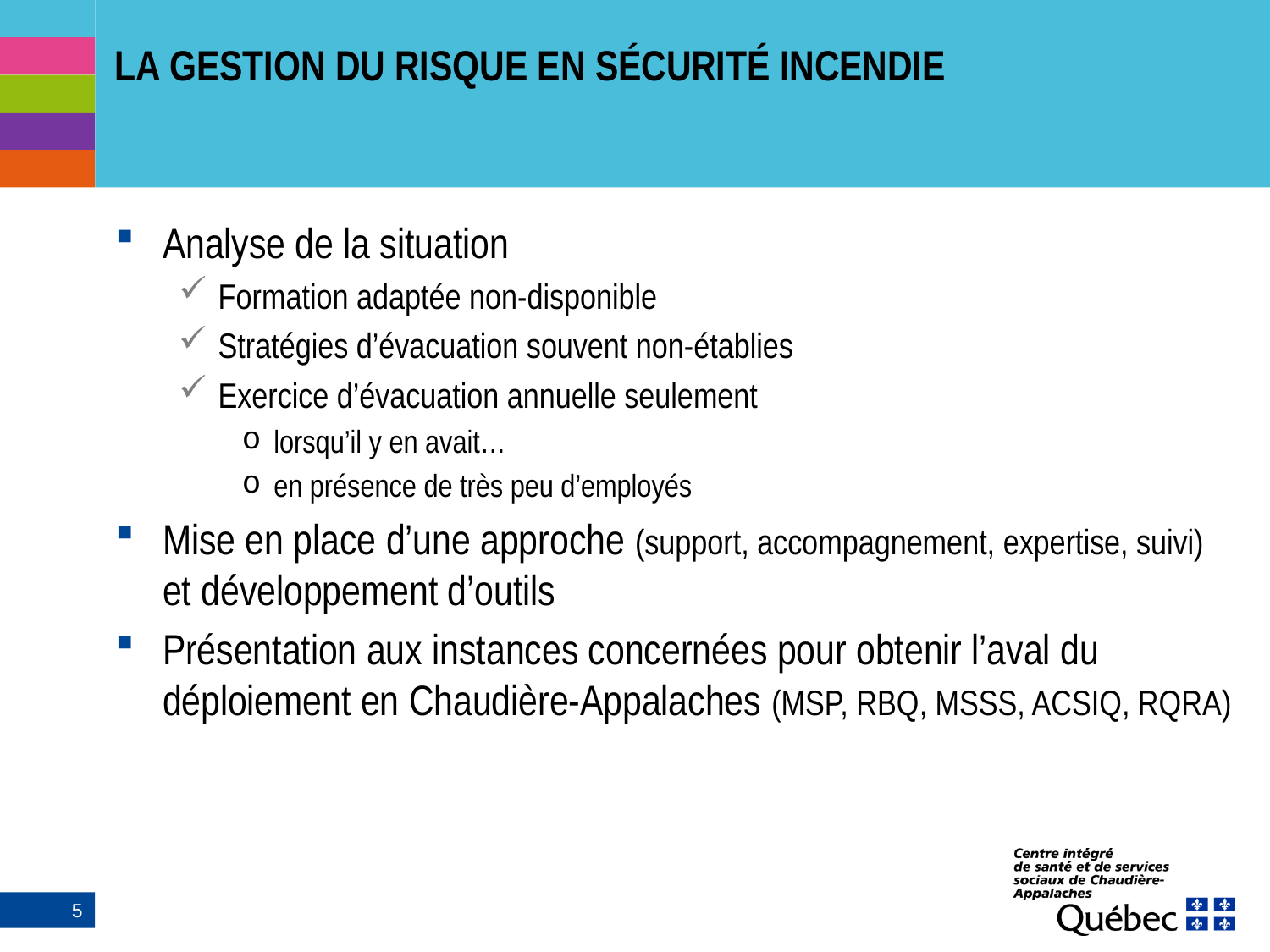

# LA GESTION DU RISQUE EN SÉCURITÉ INCENDIE
Analyse de la situation
Formation adaptée non-disponible
Stratégies d’évacuation souvent non-établies
Exercice d’évacuation annuelle seulement
lorsqu’il y en avait…
en présence de très peu d’employés
Mise en place d’une approche (support, accompagnement, expertise, suivi) et développement d’outils
Présentation aux instances concernées pour obtenir l’aval du déploiement en Chaudière-Appalaches (MSP, RBQ, MSSS, ACSIQ, RQRA)